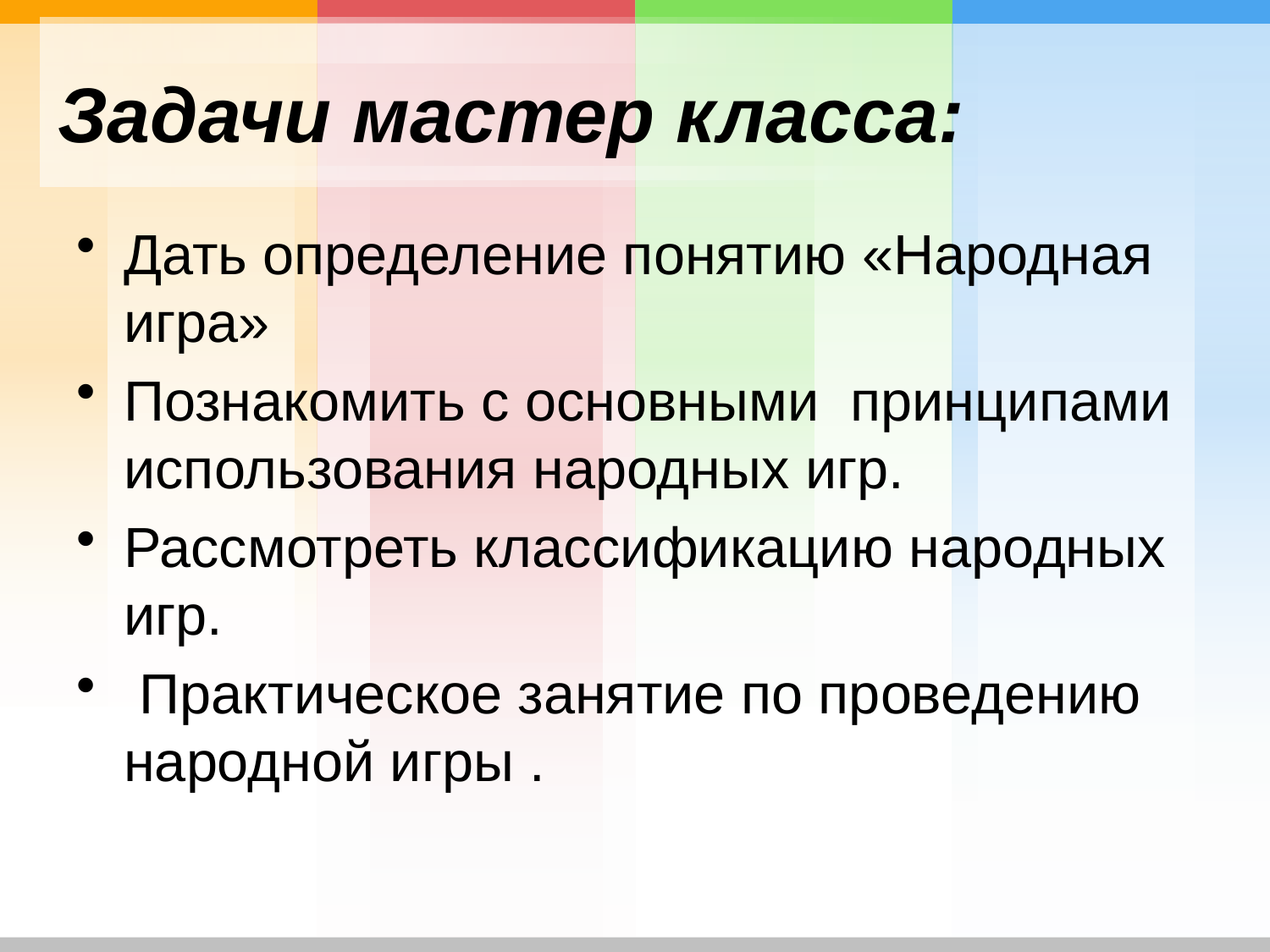

# Задачи мастер класса:
Дать определение понятию «Народная игра»
Познакомить с основными  принципами использования народных игр.
Рассмотреть классификацию народных игр.
 Практическое занятие по проведению народной игры .